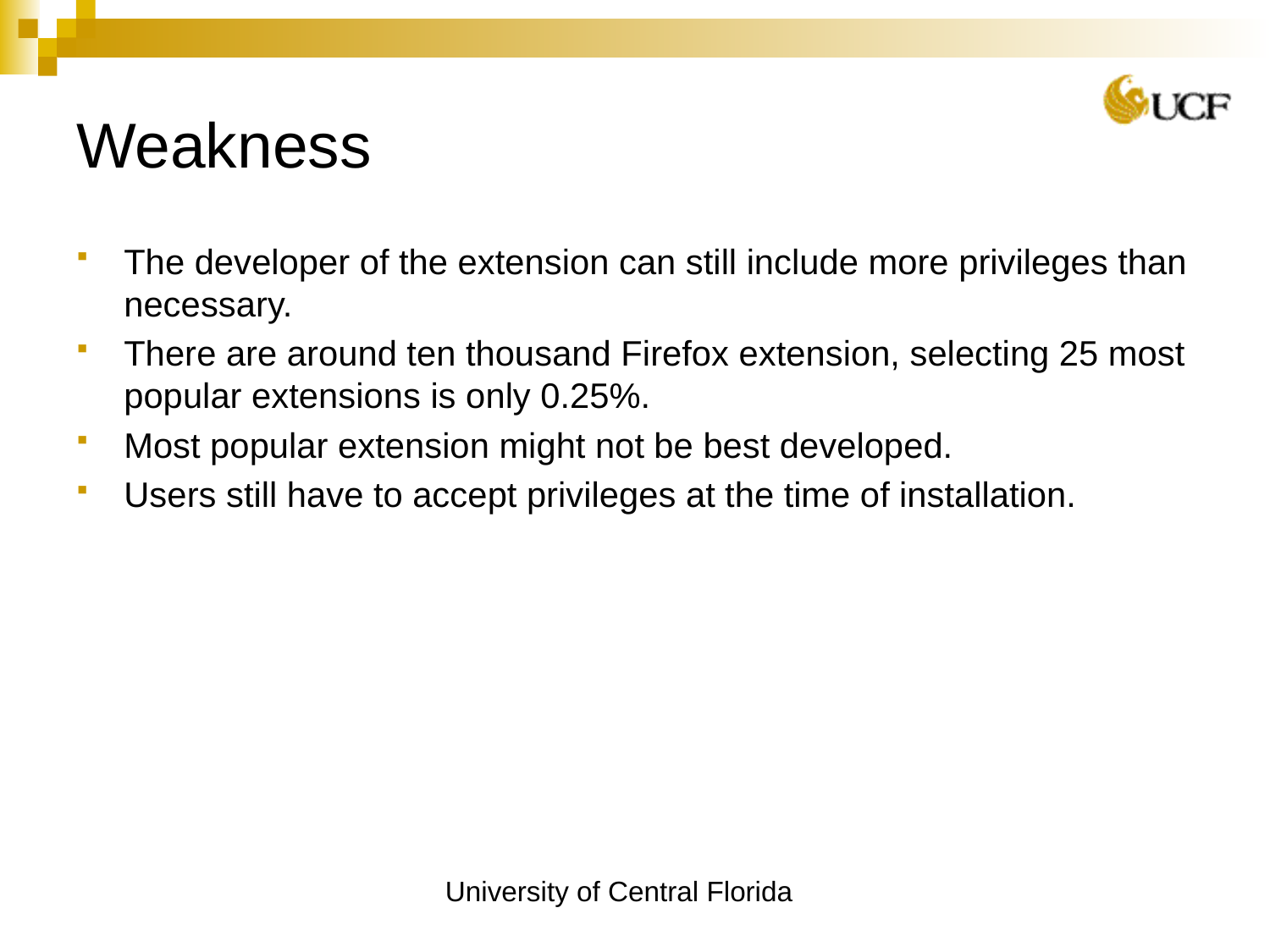

# Weakness
The developer of the extension can still include more privileges than necessary.
There are around ten thousand Firefox extension, selecting 25 most popular extensions is only 0.25%.
Most popular extension might not be best developed.
Users still have to accept privileges at the time of installation.